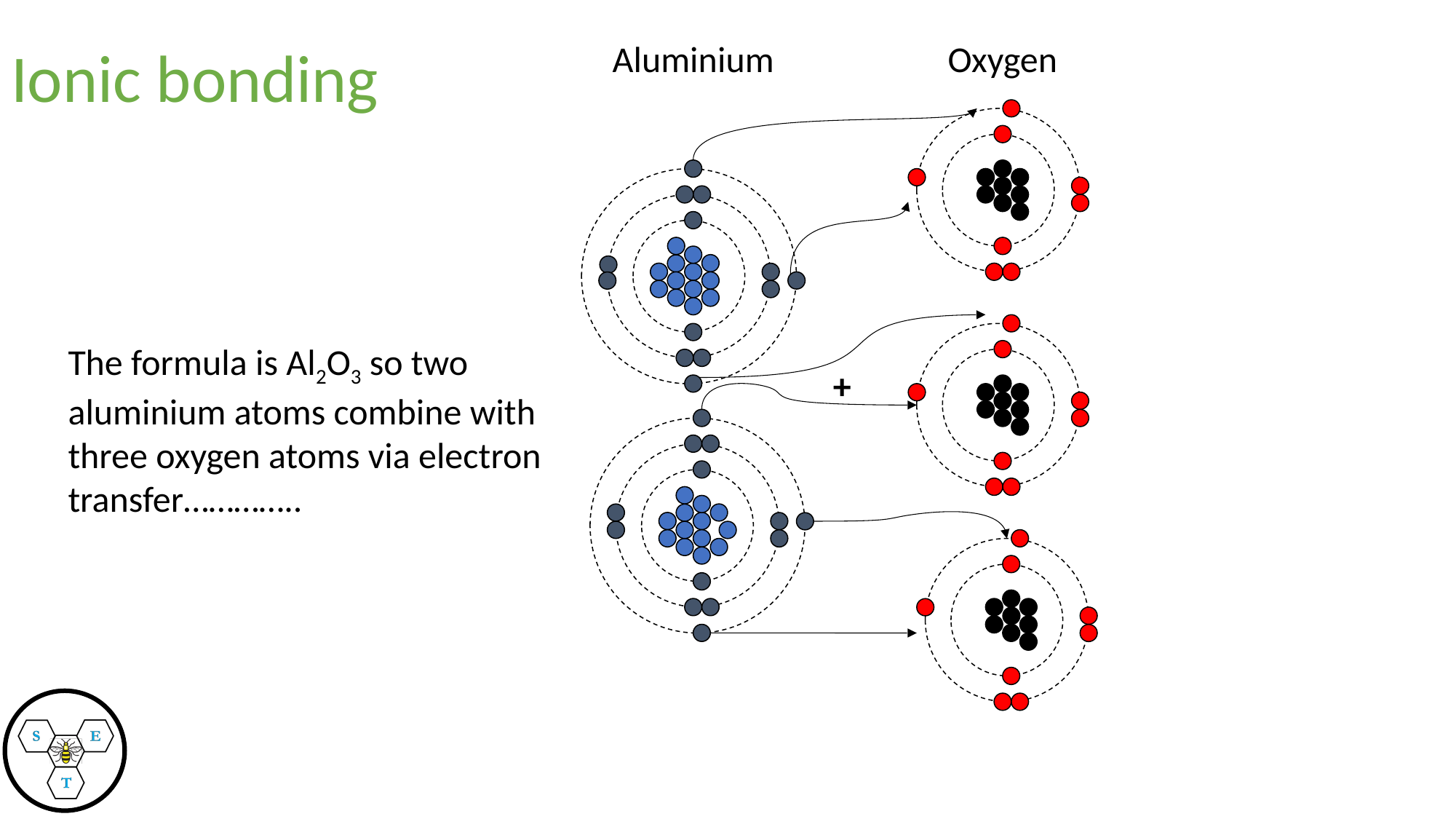

# Ionic bonding
Aluminium
Oxygen

The formula is Al2O3 so two aluminium atoms combine with three oxygen atoms via electron transfer…………..

+